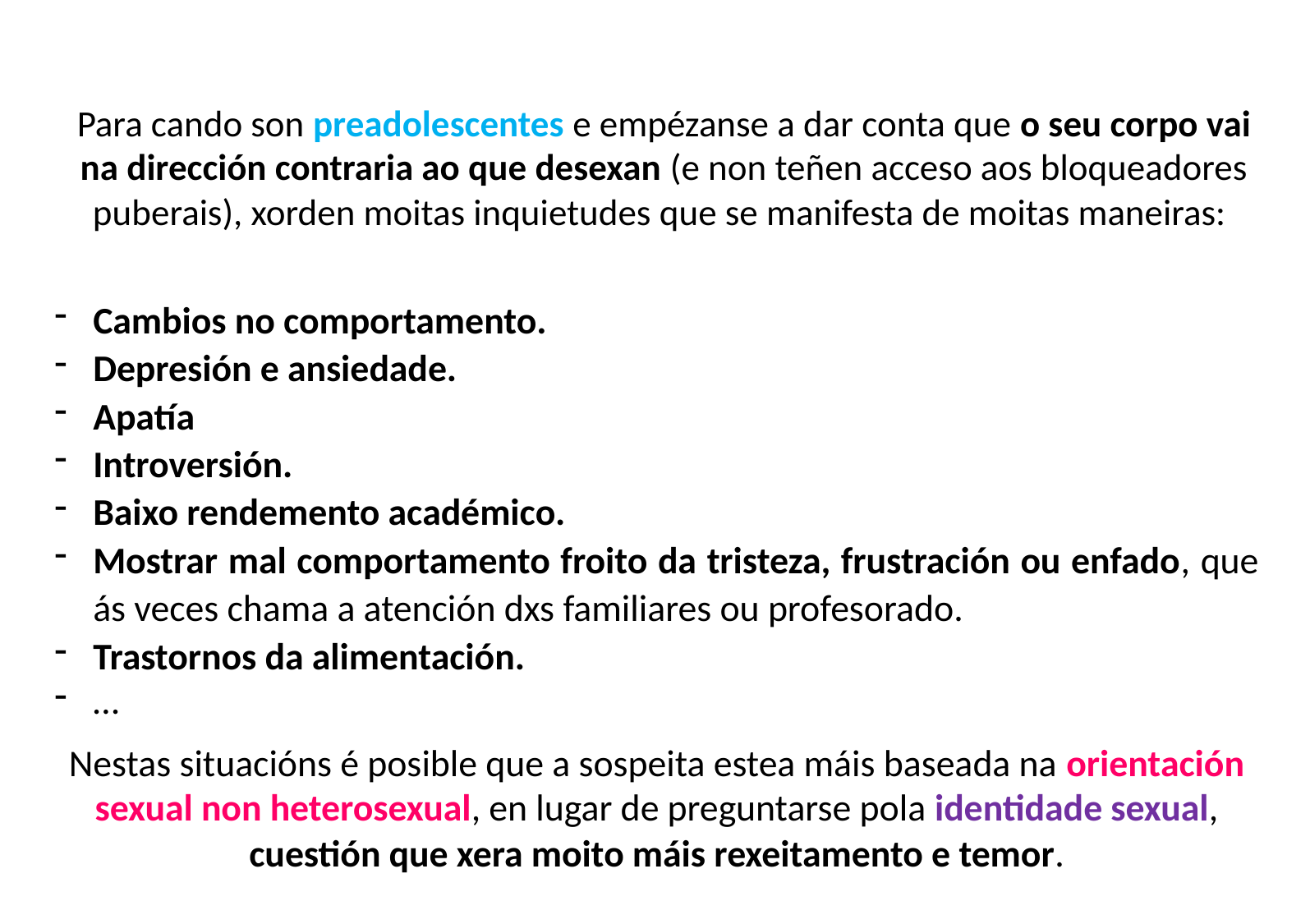

Para cando son preadolescentes e empézanse a dar conta que o seu corpo vai na dirección contraria ao que desexan (e non teñen acceso aos bloqueadores puberais), xorden moitas inquietudes que se manifesta de moitas maneiras:

Cambios no comportamento.
Depresión e ansiedade.
Apatía
Introversión.
Baixo rendemento académico.
Mostrar mal comportamento froito da tristeza, frustración ou enfado, que ás veces chama a atención dxs familiares ou profesorado.
Trastornos da alimentación.
…
Nestas situacións é posible que a sospeita estea máis baseada na orientación sexual non heterosexual, en lugar de preguntarse pola identidade sexual, cuestión que xera moito máis rexeitamento e temor.